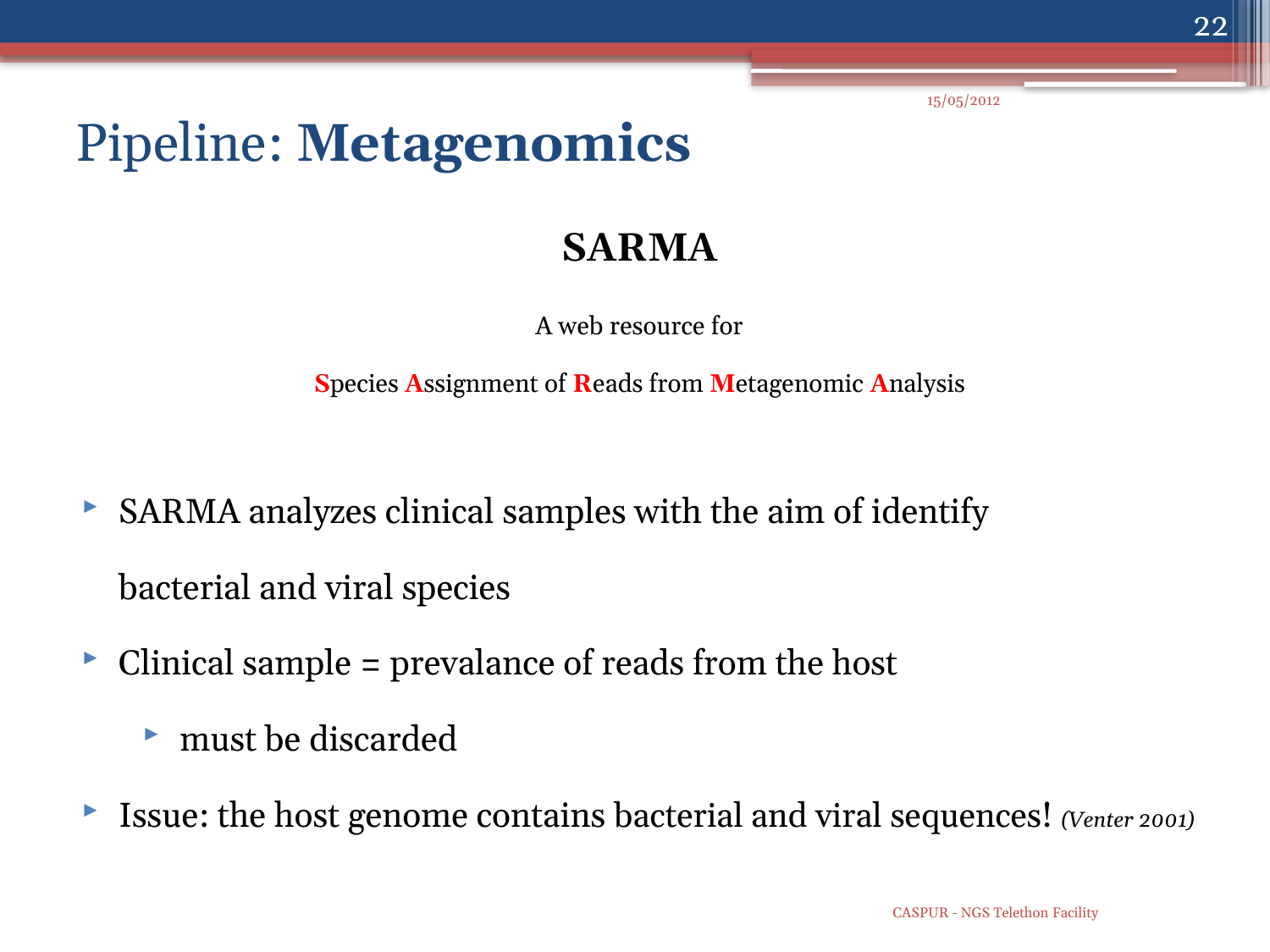

22
# Pipeline: Metagenomics
15/05/2012
SARMA

A web resource for
Species Assignment of Reads from Metagenomic Analysis

SARMA analyzes clinical samples with the aim of identify
	bacterial and viral species
Clinical sample = prevalance of reads from the host
must be discarded
Issue: the host genome contains bacterial and viral sequences! (Venter 2001)

CASPUR - NGS Telethon Facility